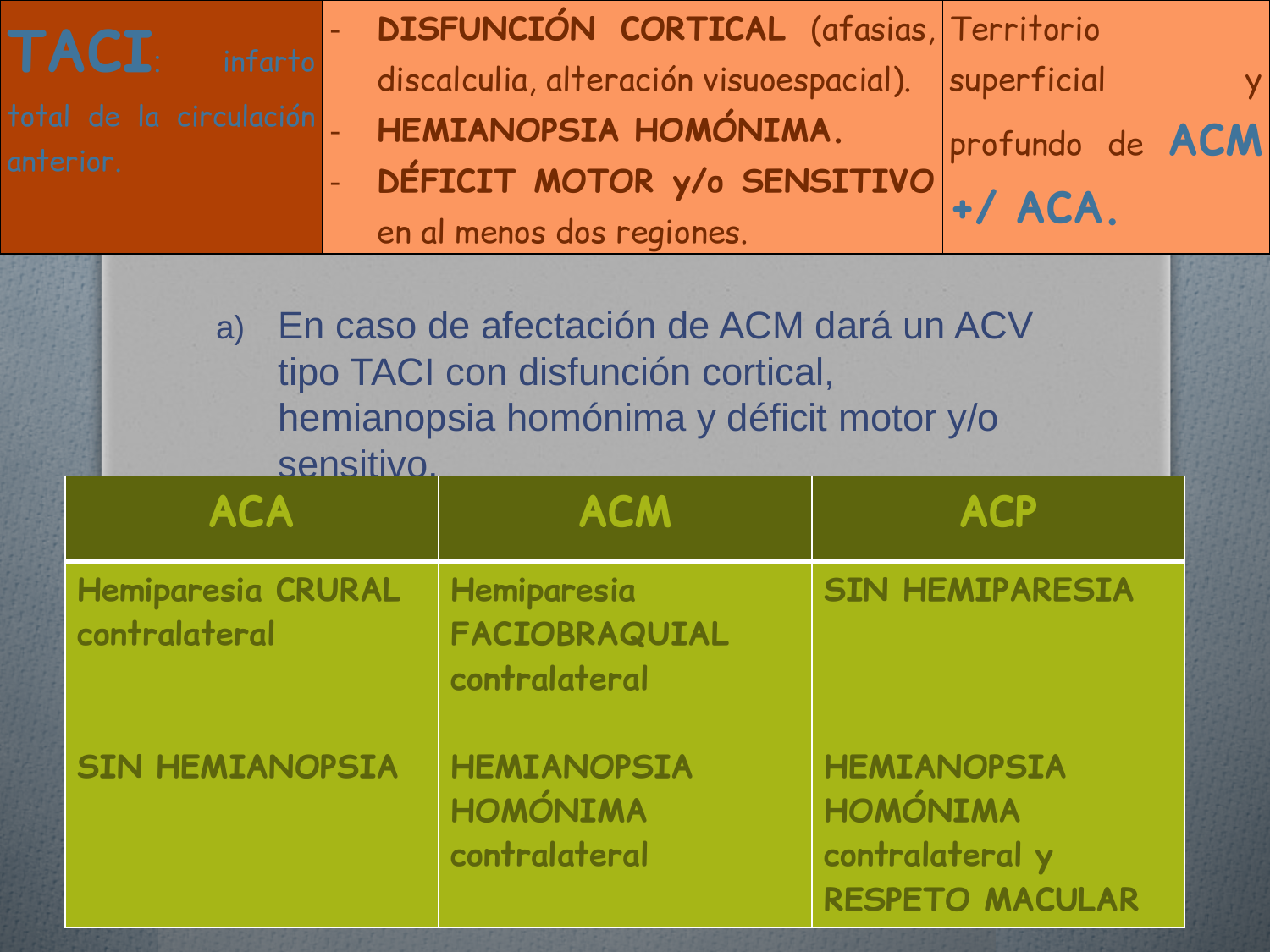

| TACI: infarto total de la circulación anterior. | DISFUNCIÓN CORTICAL (afasias, discalculia, alteración visuoespacial). HEMIANOPSIA HOMÓNIMA. DÉFICIT MOTOR y/o SENSITIVO en al menos dos regiones. | Territorio superficial y profundo de ACM +/ ACA. |
| --- | --- | --- |
# Respecto los síndromes vasculares, señale lo incorrecto:
En caso de afectación de ACM dará un ACV tipo TACI con disfunción cortical, hemianopsia homónima y déficit motor y/o sensitivo.
En la afectación de la ACA habrá hemiparesia crural contralateral.
En la afectación de la ACA habrá hemianopsia homónima contralateral.
En afectación del territorio vértebro-basilar será caracterísitos los sdr cruzados.
| ACA | ACM | ACP |
| --- | --- | --- |
| Hemiparesia CRURAL contralateral SIN HEMIANOPSIA | Hemiparesia FACIOBRAQUIAL contralateral HEMIANOPSIA HOMÓNIMA contralateral | SIN HEMIPARESIA HEMIANOPSIA HOMÓNIMA contralateral y RESPETO MACULAR |